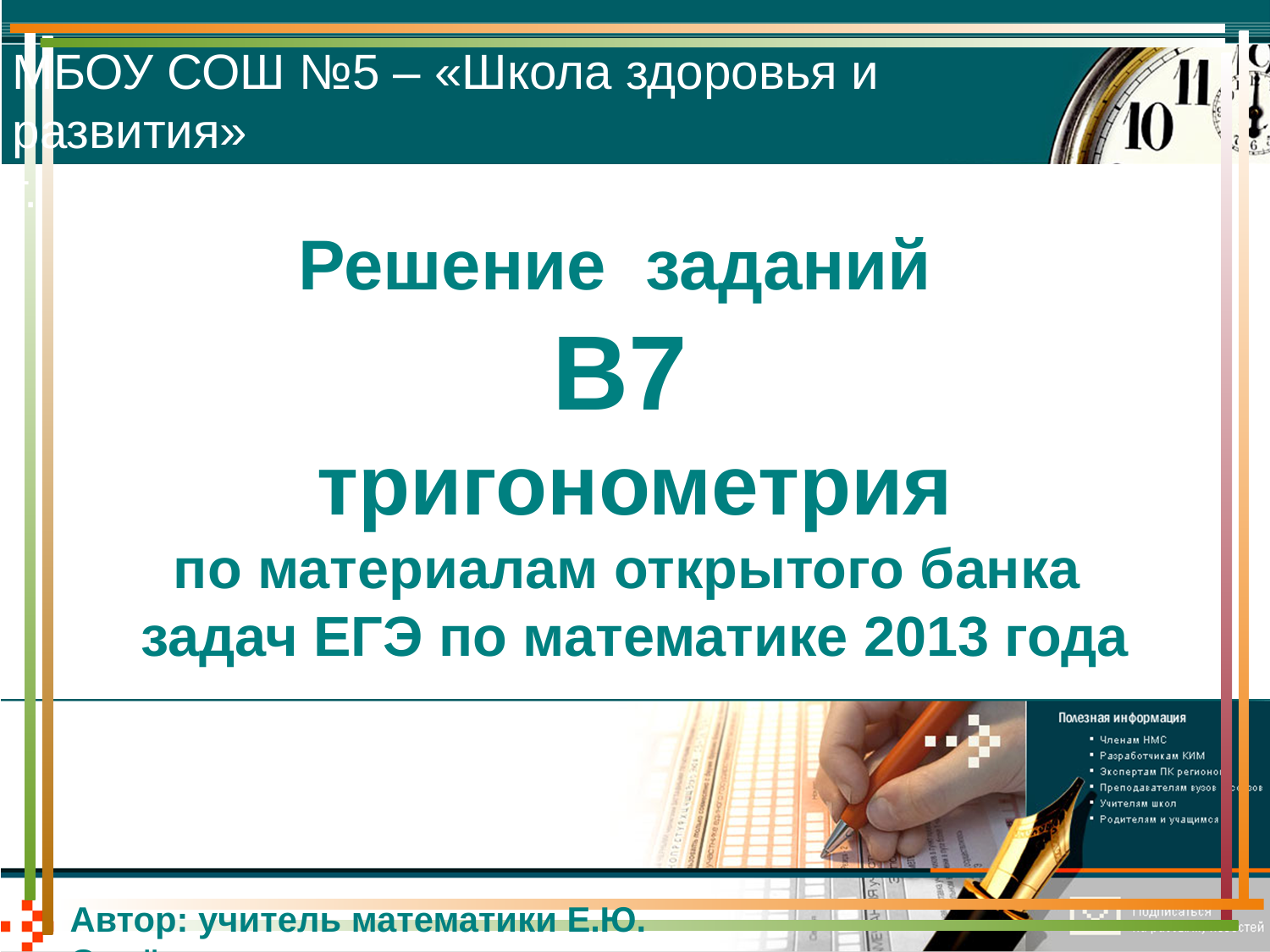

МБОУ СОШ №5 – «Школа здоровья и развития»
г. Радужный
# Решение  заданий В7 тригонометрия по материалам открытого банка задач ЕГЭ по математике 2013 года
Автор: учитель математики Е.Ю. Семёнова